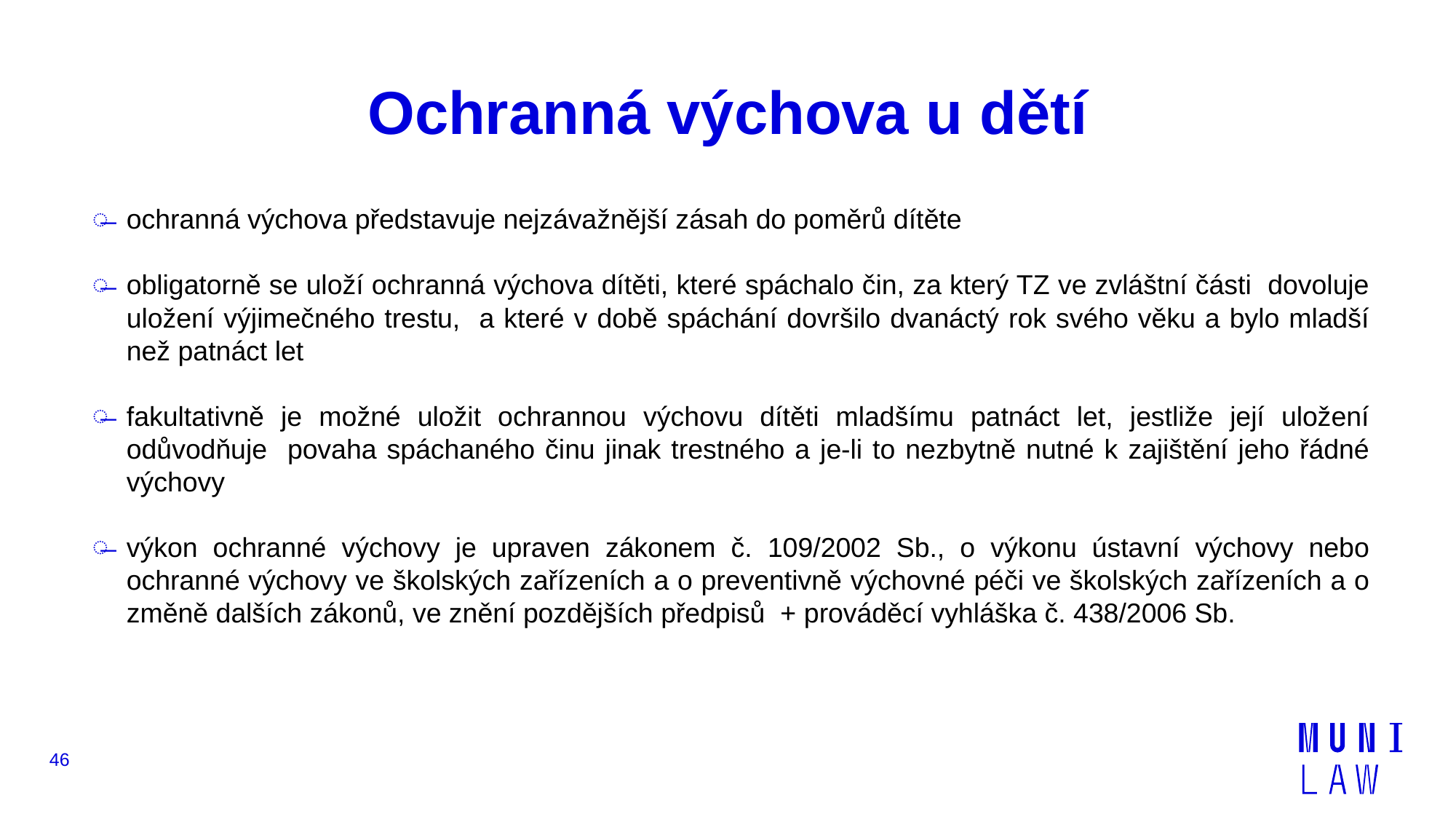

# Ochranná výchova u dětí
ochranná výchova představuje nejzávažnější zásah do poměrů dítěte

obligatorně se uloží ochranná výchova dítěti, které spáchalo čin, za který TZ ve zvláštní části  dovoluje uložení výjimečného trestu,  a které v době spáchání dovršilo dvanáctý rok svého věku a bylo mladší než patnáct let

fakultativně je možné uložit ochrannou výchovu dítěti mladšímu patnáct let, jestliže její uložení odůvodňuje  povaha spáchaného činu jinak trestného a je-li to nezbytně nutné k zajištění jeho řádné výchovy

výkon ochranné výchovy je upraven zákonem č. 109/2002 Sb., o výkonu ústavní výchovy nebo ochranné výchovy ve školských zařízeních a o preventivně výchovné péči ve školských zařízeních a o změně dalších zákonů, ve znění pozdějších předpisů  + prováděcí vyhláška č. 438/2006 Sb.

46